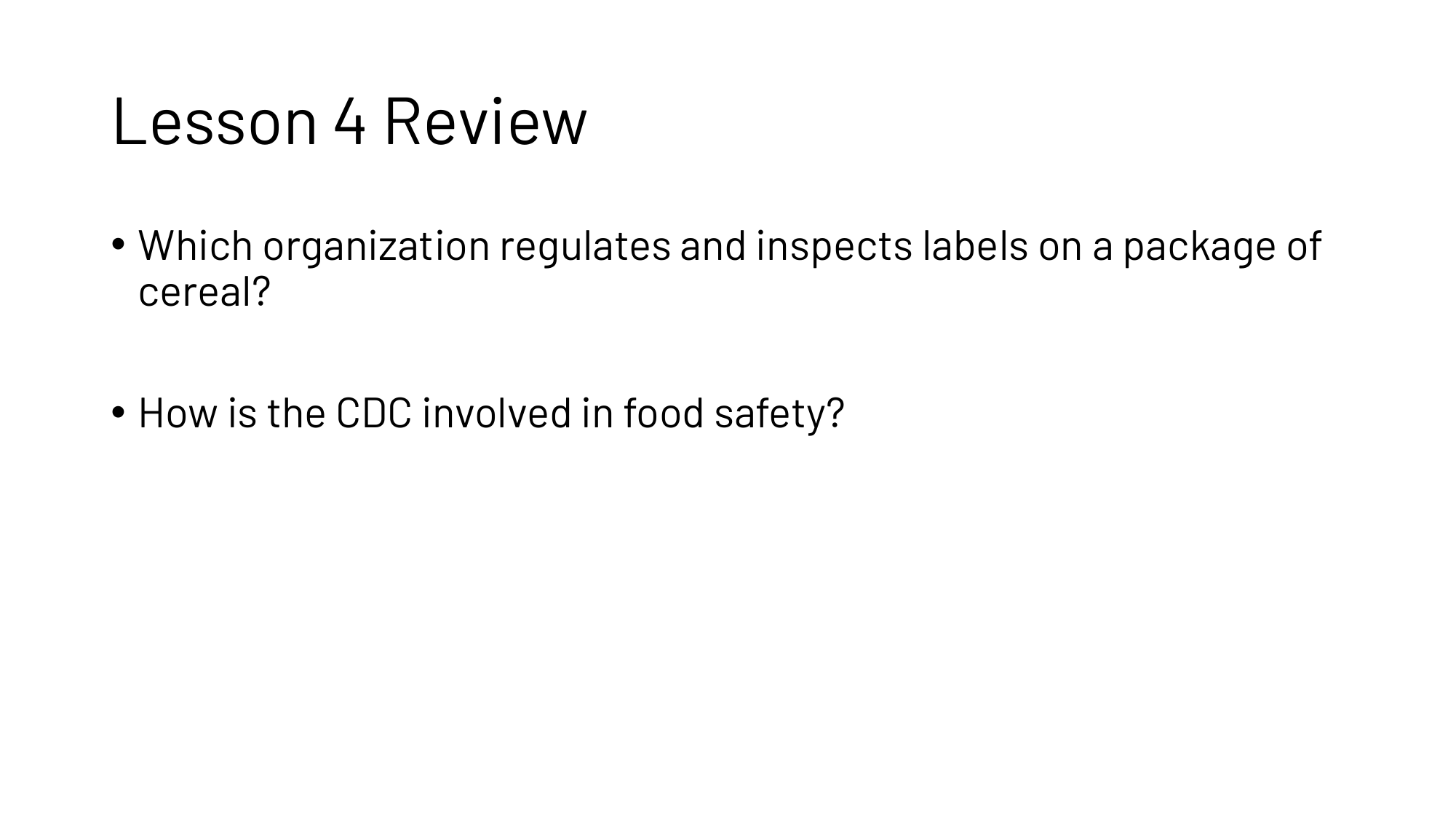

# Lesson 4 Review
Which organization regulates and inspects labels on a package of cereal?

How is the CDC involved in food safety?